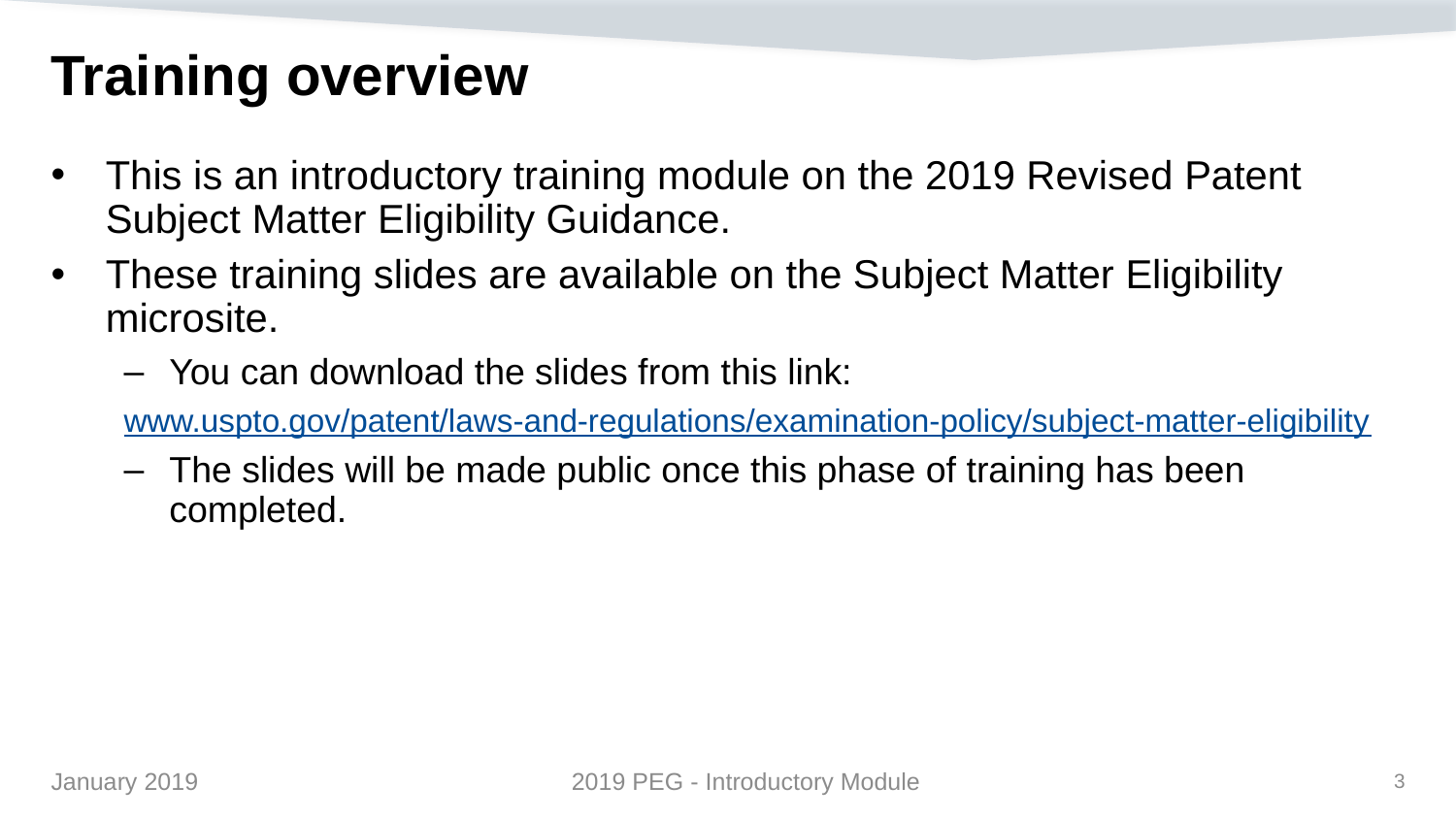

# Training overview
This is an introductory training module on the 2019 Revised Patent Subject Matter Eligibility Guidance.
These training slides are available on the Subject Matter Eligibility microsite.
You can download the slides from this link:
www.uspto.gov/patent/laws-and-regulations/examination-policy/subject-matter-eligibility
The slides will be made public once this phase of training has been completed.
2019 PEG - Introductory Module
3
January 2019